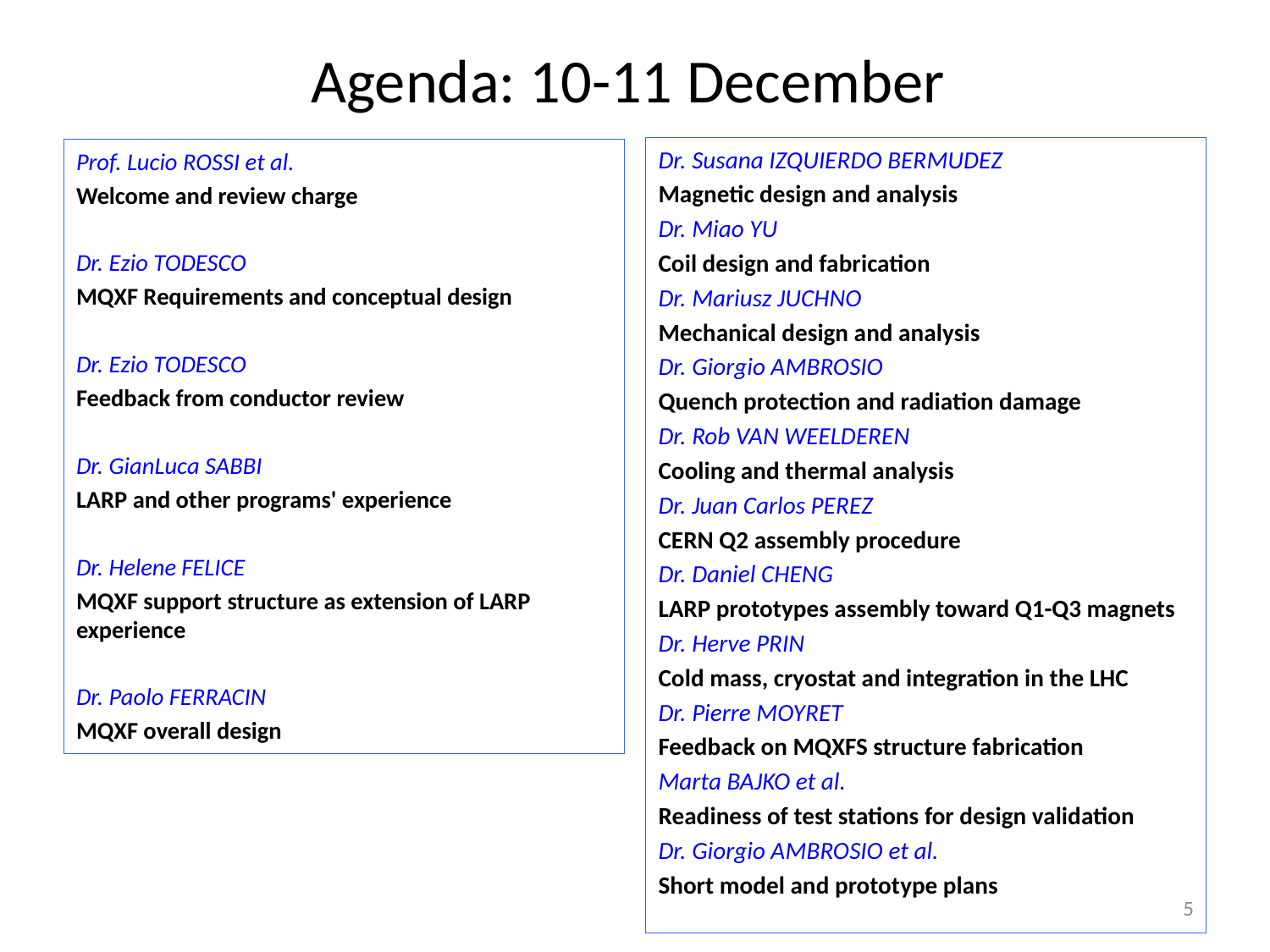

# Agenda: 10-11 December
Dr. Susana IZQUIERDO BERMUDEZ
Magnetic design and analysis
Dr. Miao YU
Coil design and fabrication
Dr. Mariusz JUCHNO
Mechanical design and analysis
Dr. Giorgio AMBROSIO
Quench protection and radiation damage
Dr. Rob VAN WEELDEREN
Cooling and thermal analysis
Dr. Juan Carlos PEREZ
CERN Q2 assembly procedure
Dr. Daniel CHENG
LARP prototypes assembly toward Q1-Q3 magnets
Dr. Herve PRIN
Cold mass, cryostat and integration in the LHC
Dr. Pierre MOYRET
Feedback on MQXFS structure fabrication
Marta BAJKO et al.
Readiness of test stations for design validation
Dr. Giorgio AMBROSIO et al.
Short model and prototype plans
Prof. Lucio ROSSI et al.
Welcome and review charge

Dr. Ezio TODESCO
MQXF Requirements and conceptual design

Dr. Ezio TODESCO
Feedback from conductor review

Dr. GianLuca SABBI
LARP and other programs' experience

Dr. Helene FELICE
MQXF support structure as extension of LARP experience

Dr. Paolo FERRACIN
MQXF overall design

5